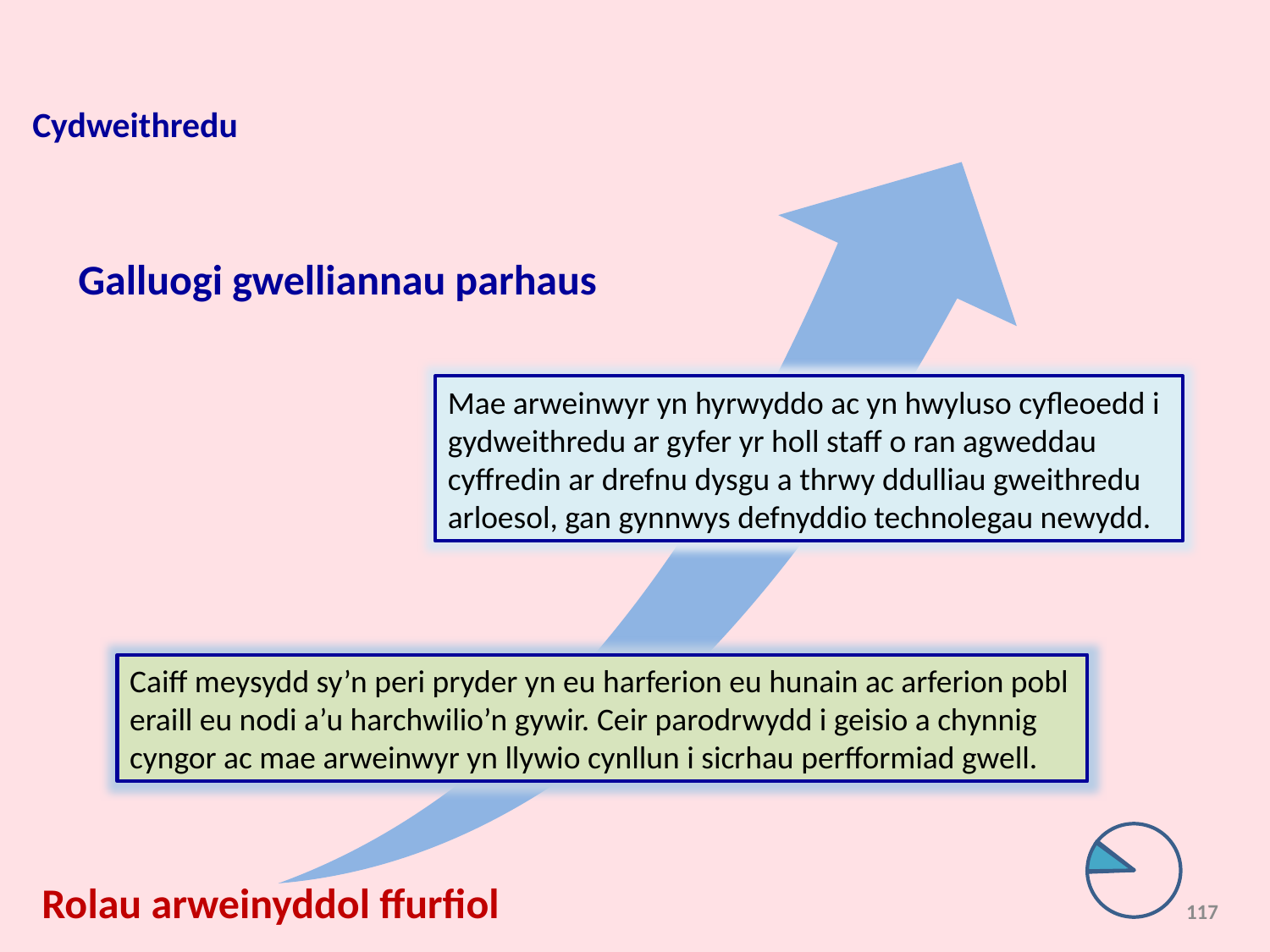

Cydweithredu
Galluogi gwelliannau parhaus

Mae arweinwyr yn hyrwyddo ac yn hwyluso cyfleoedd i gydweithredu ar gyfer yr holl staff o ran agweddau cyffredin ar drefnu dysgu a thrwy ddulliau gweithredu arloesol, gan gynnwys defnyddio technolegau newydd.
Caiff meysydd sy’n peri pryder yn eu harferion eu hunain ac arferion pobl eraill eu nodi a’u harchwilio’n gywir. Ceir parodrwydd i geisio a chynnig cyngor ac mae arweinwyr yn llywio cynllun i sicrhau perfformiad gwell.

Rolau arweinyddol ffurfiol
117